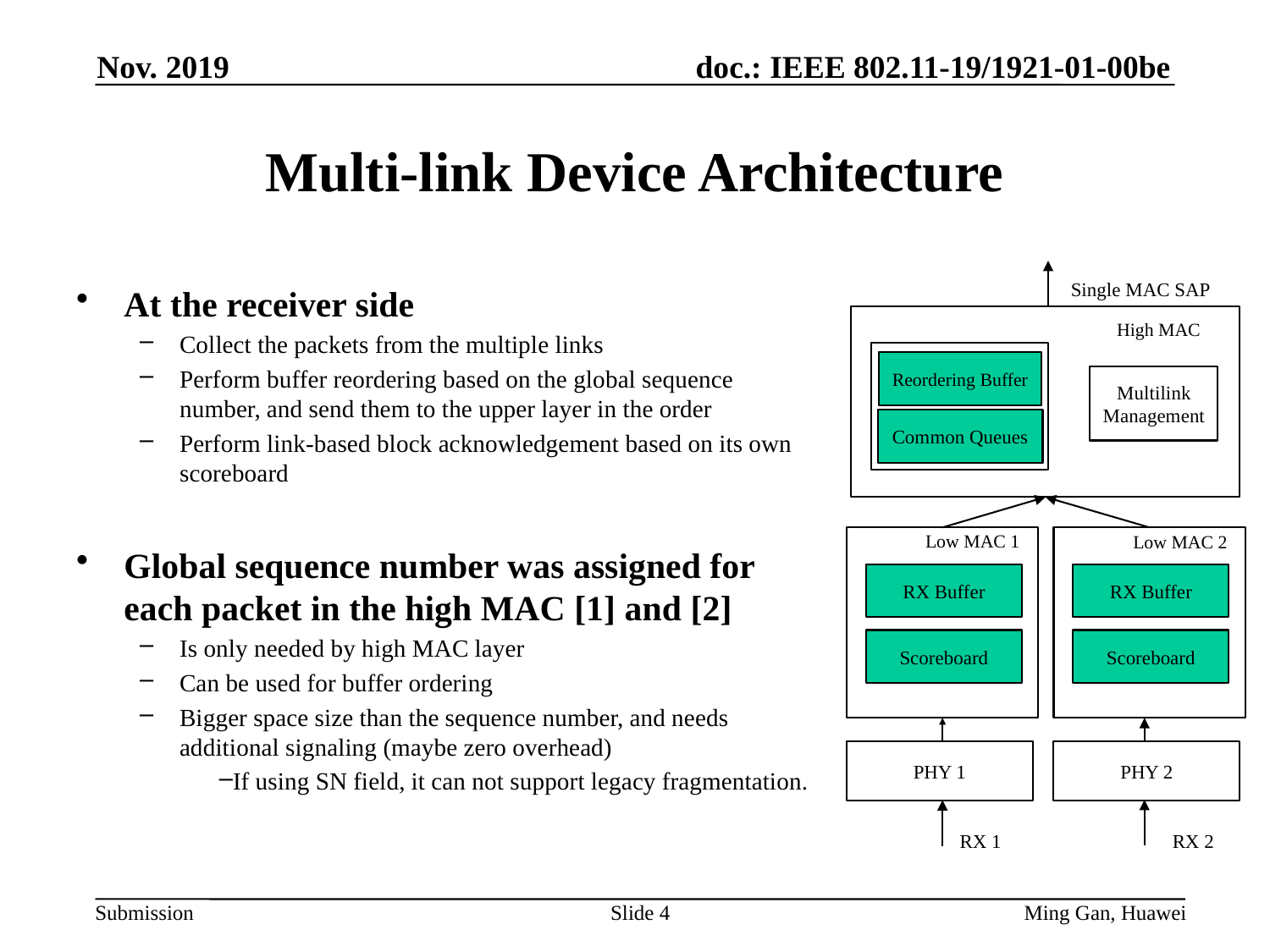

Nov. 2019
# Multi-link Device Architecture
Single MAC SAP

High MAC

Reordering Buffer
Multilink Management
Common Queues
Low MAC 1
Low MAC 2

RX Buffer
RX Buffer
Scoreboard
Scoreboard
PHY 1
PHY 2
RX 2
RX 1
At the receiver side
Collect the packets from the multiple links
Perform buffer reordering based on the global sequence number, and send them to the upper layer in the order
Perform link-based block acknowledgement based on its own scoreboard

Global sequence number was assigned for each packet in the high MAC [1] and [2]
Is only needed by high MAC layer
Can be used for buffer ordering
Bigger space size than the sequence number, and needs additional signaling (maybe zero overhead)
If using SN field, it can not support legacy fragmentation.

Slide 4
Ming Gan, Huawei